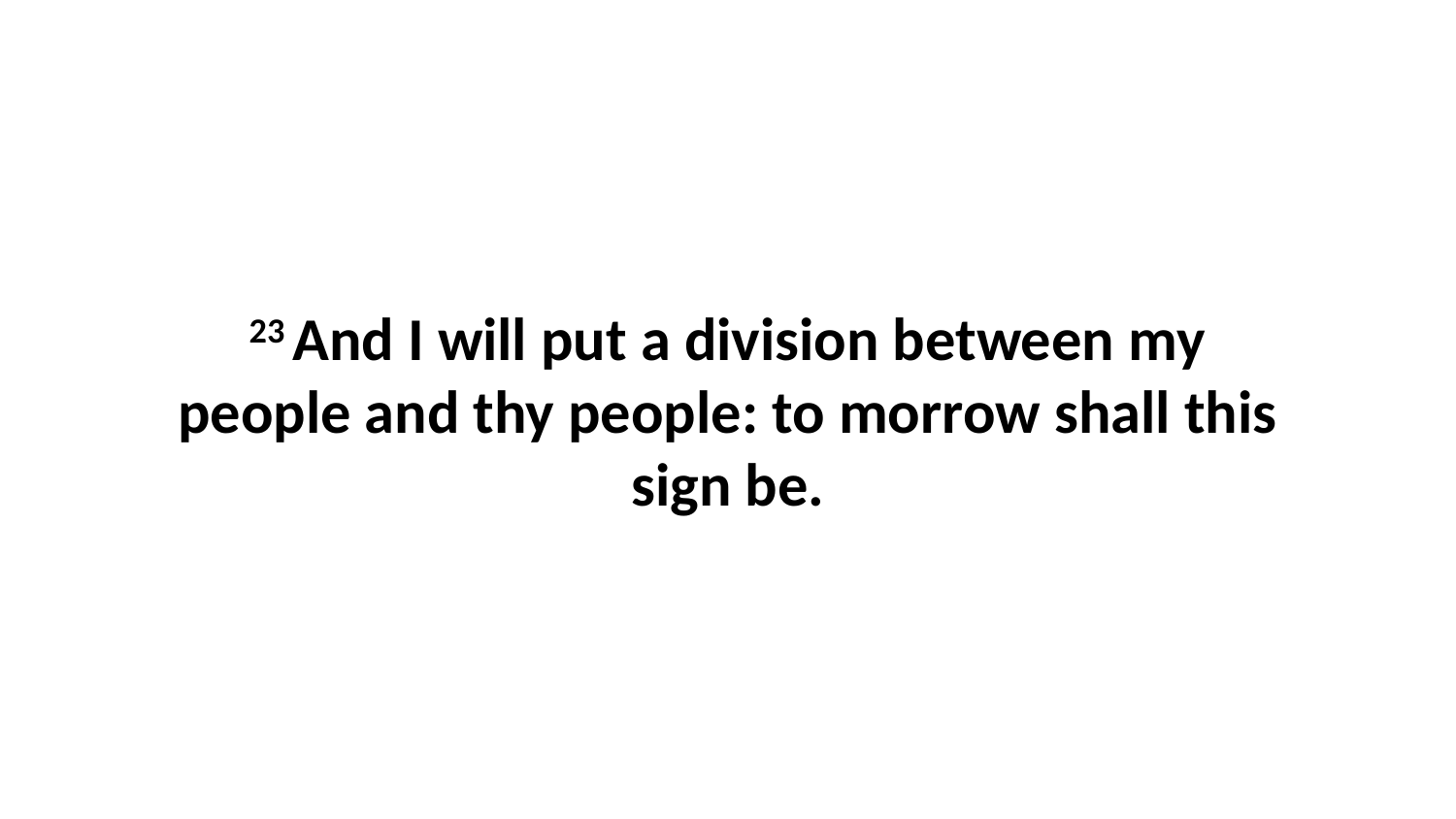

23 And I will put a division between my people and thy people: to morrow shall this sign be.